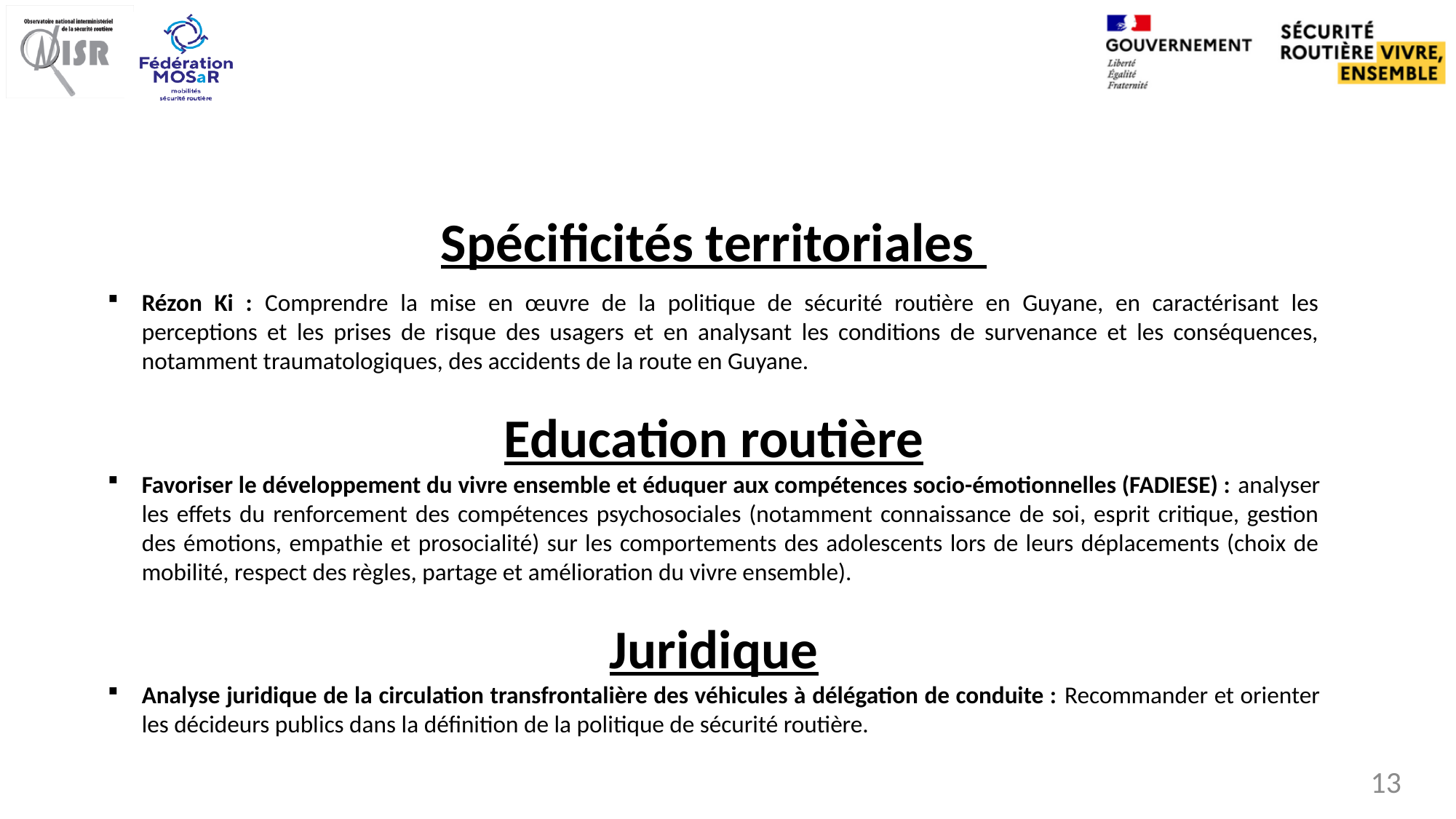

#
Spécificités territoriales

Rézon Ki : Comprendre la mise en œuvre de la politique de sécurité routière en Guyane, en caractérisant les perceptions et les prises de risque des usagers et en analysant les conditions de survenance et les conséquences, notamment traumatologiques, des accidents de la route en Guyane.

Education routière
Favoriser le développement du vivre ensemble et éduquer aux compétences socio-émotionnelles (FADIESE) : analyser les effets du renforcement des compétences psychosociales (notamment connaissance de soi, esprit critique, gestion des émotions, empathie et prosocialité) sur les comportements des adolescents lors de leurs déplacements (choix de mobilité, respect des règles, partage et amélioration du vivre ensemble).

Juridique
Analyse juridique de la circulation transfrontalière des véhicules à délégation de conduite : Recommander et orienter les décideurs publics dans la définition de la politique de sécurité routière.
13